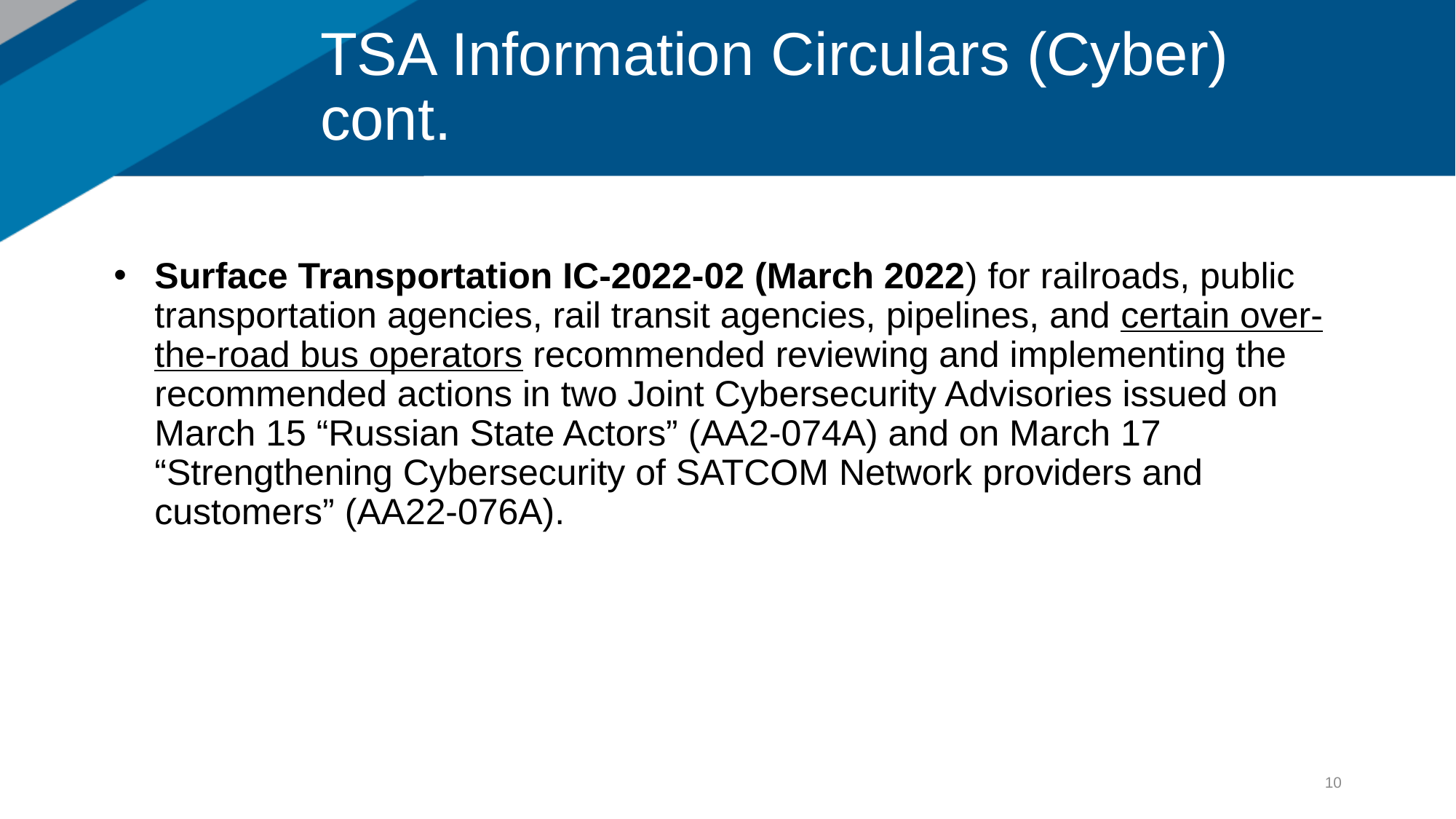

# TSA Information Circulars (Cyber) cont.
Surface Transportation IC-2022-02 (March 2022) for railroads, public transportation agencies, rail transit agencies, pipelines, and certain over-the-road bus operators recommended reviewing and implementing the recommended actions in two Joint Cybersecurity Advisories issued on March 15 “Russian State Actors” (AA2-074A) and on March 17 “Strengthening Cybersecurity of SATCOM Network providers and customers” (AA22-076A).

10